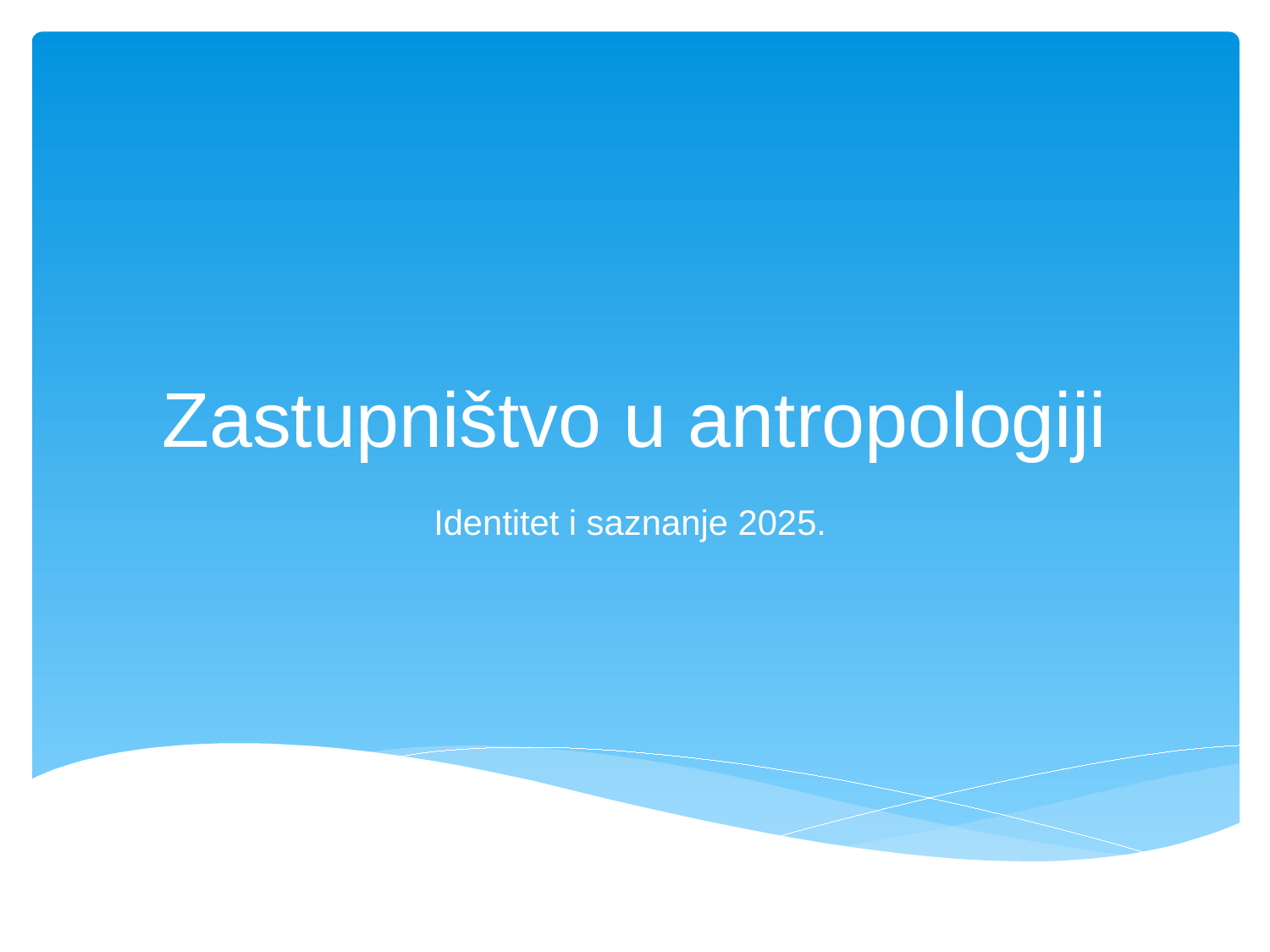

# Zastupništvo u antropologiji
Identitet i saznanje 2025.